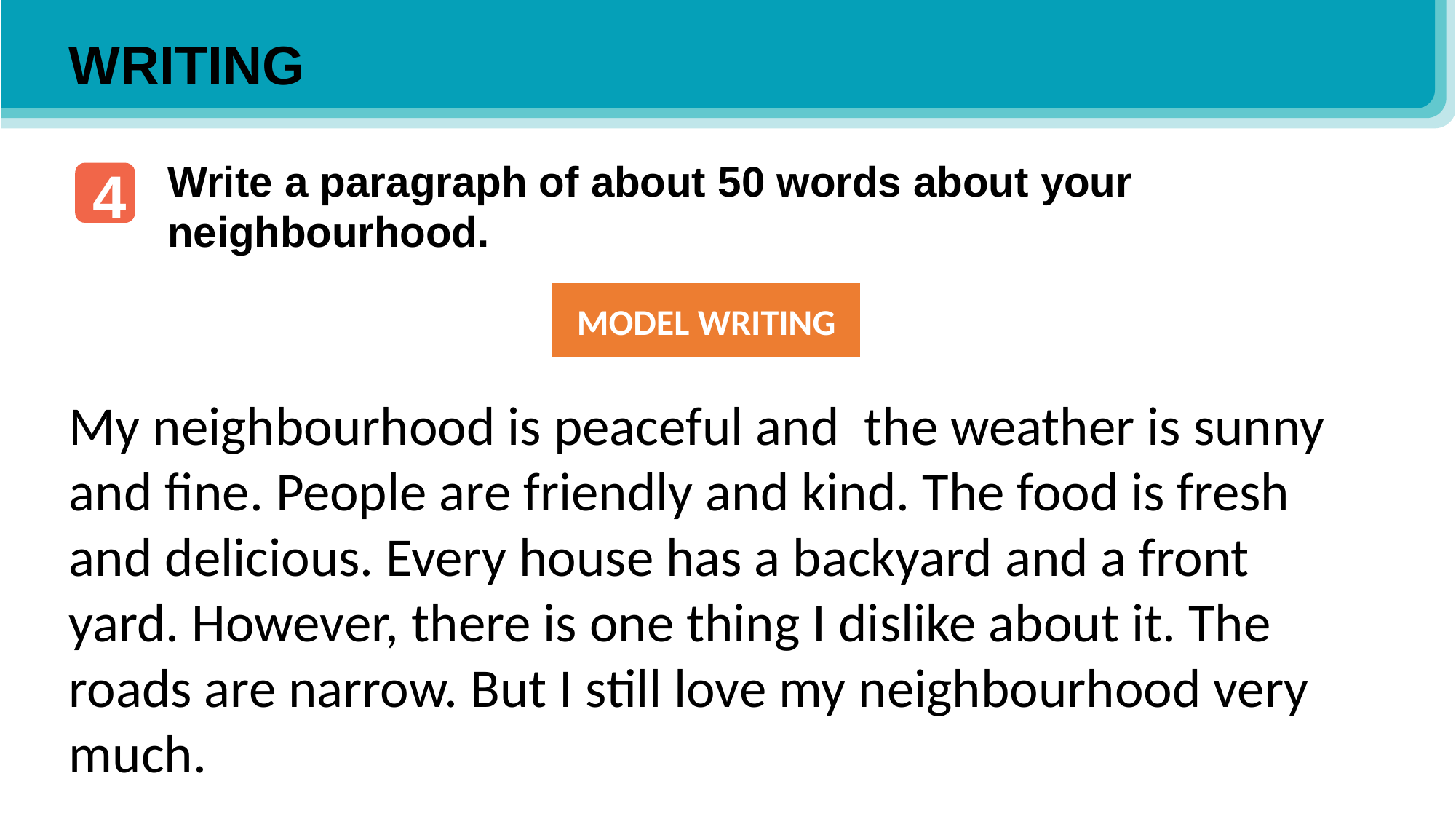

WRITING
Write a paragraph of about 50 words about your neighbourhood.
4

MODEL WRITING
My neighbourhood is peaceful and  the weather is sunny and fine. People are friendly and kind. The food is fresh and delicious. Every house has a backyard and a front yard. However, there is one thing I dislike about it. The roads are narrow. But I still love my neighbourhood very much.